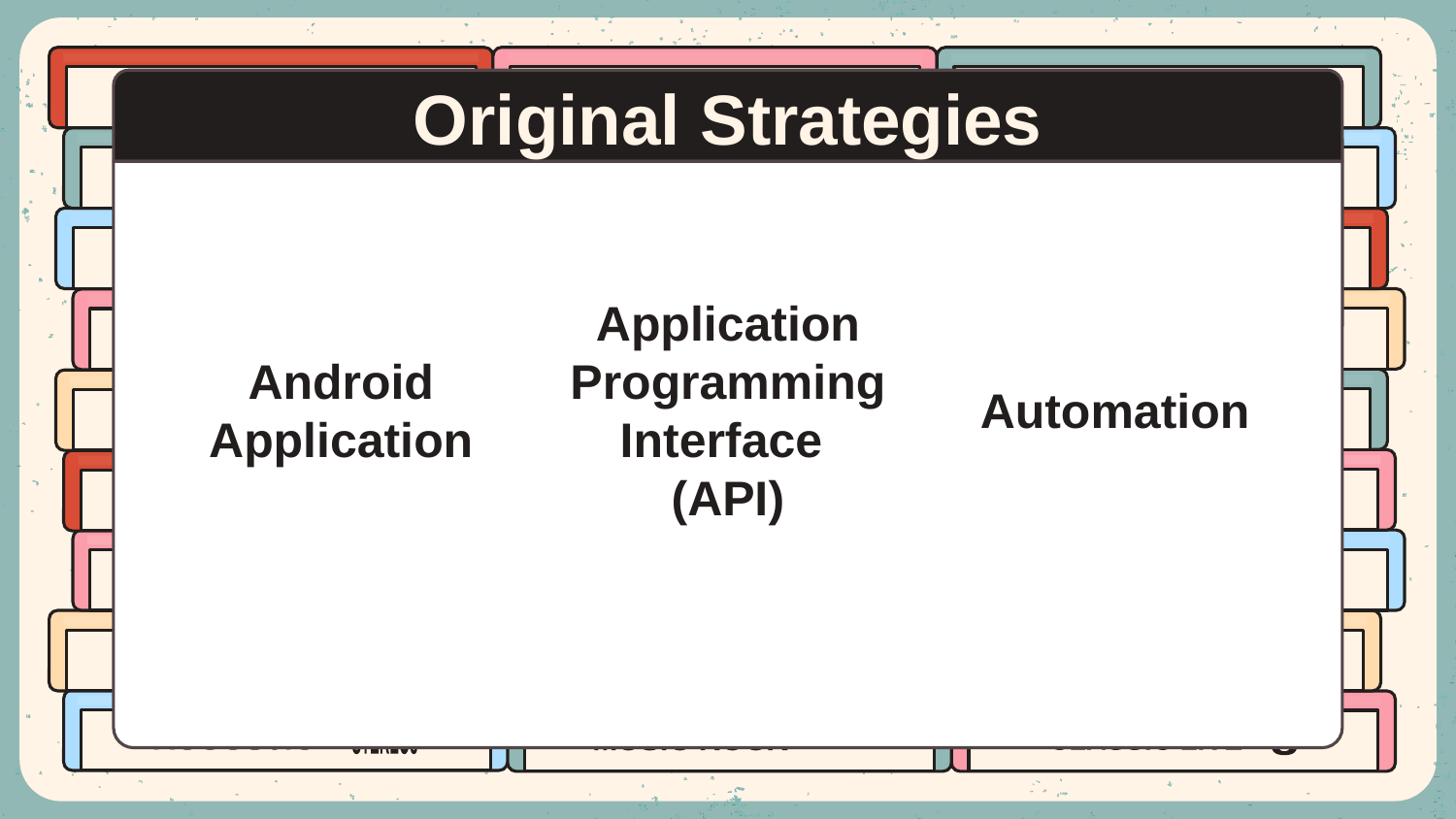

# Original Strategies
Android Application
Application Programming Interface
(API)
Automation